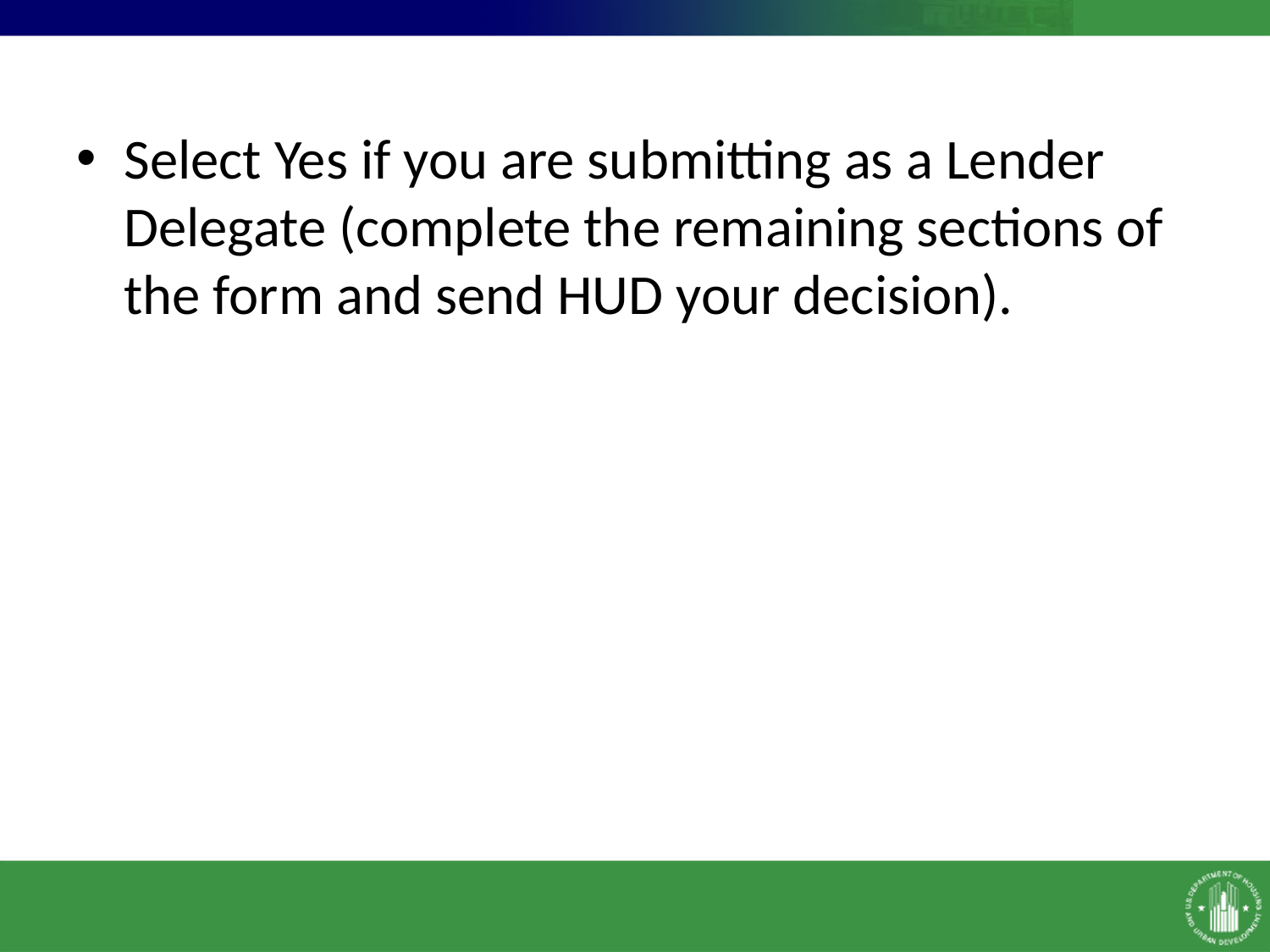

Select Yes if you are submitting as a Lender Delegate (complete the remaining sections of the form and send HUD your decision).